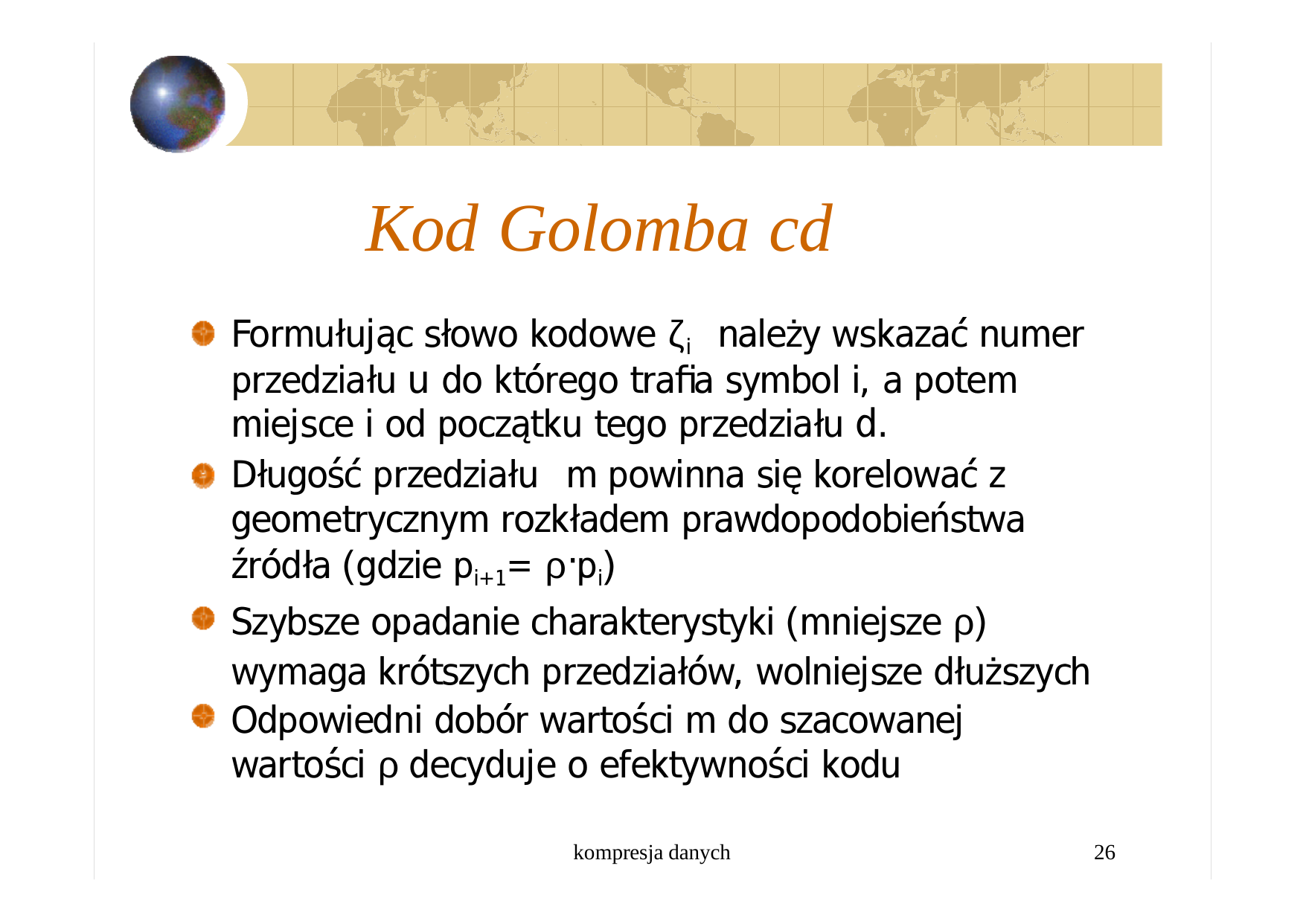

Kod	Golomba	cd
Formułując słowo kodowe ζi
należy wskazać numer

przedziału u do którego trafia symbol i, a potem miejsce i od początku tego przedziału d.
Długość przedziału	m powinna się korelować z geometrycznym rozkładem prawdopodobieństwa źródła (gdzie pi+1= ρ·pi)
Szybsze opadanie charakterystyki (mniejsze ρ) wymaga krótszych przedziałów, wolniejsze dłuższych Odpowiedni dobór wartości m do szacowanej
wartości ρ decyduje o efektywności kodu

kompresja danych
26